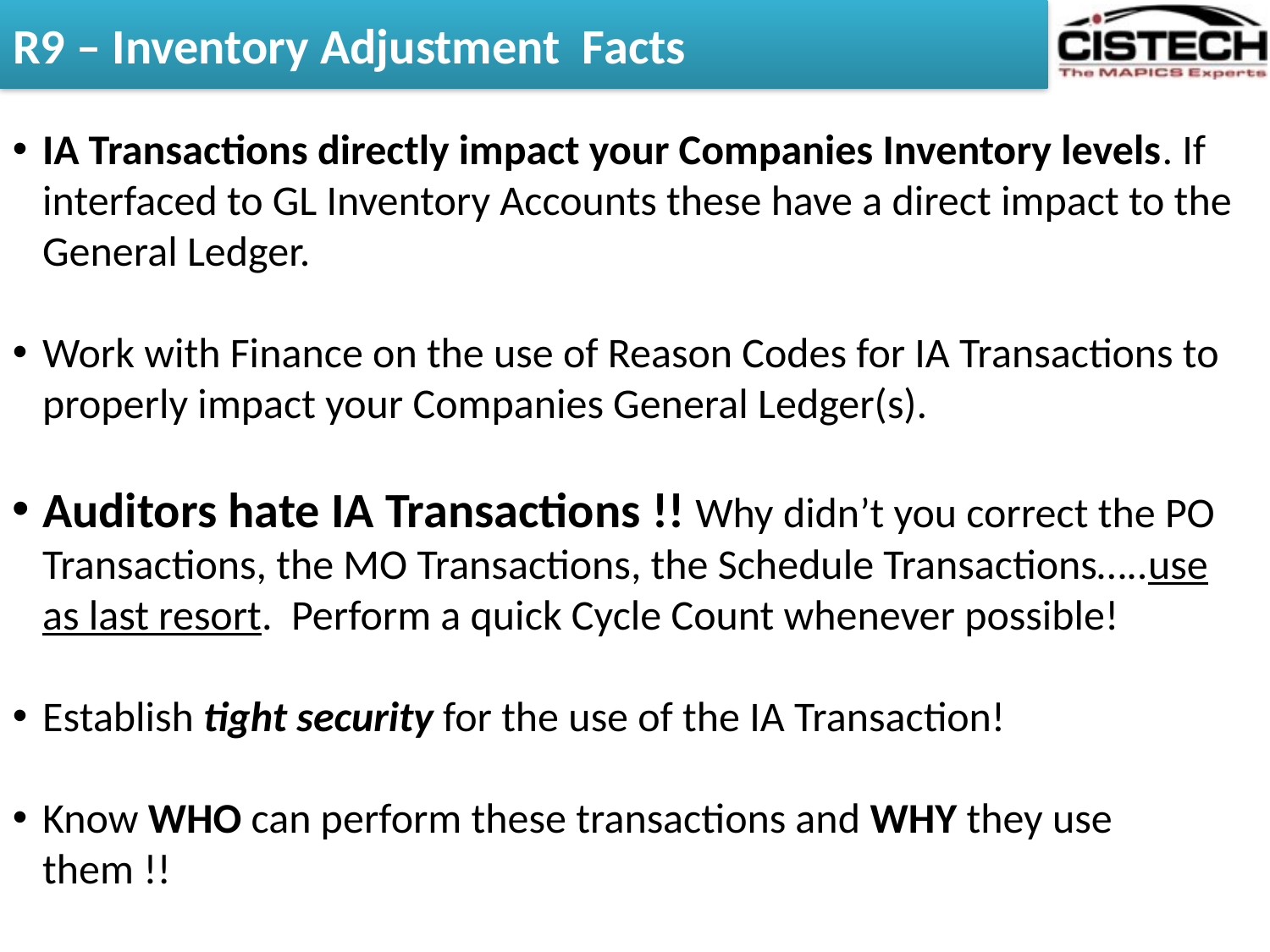

# R9 – Inventory Adjustment  Facts
IA Transactions directly impact your Companies Inventory levels. If interfaced to GL Inventory Accounts these have a direct impact to the General Ledger.

Work with Finance on the use of Reason Codes for IA Transactions to properly impact your Companies General Ledger(s).

Auditors hate IA Transactions !! Why didn’t you correct the PO Transactions, the MO Transactions, the Schedule Transactions…..use as last resort.  Perform a quick Cycle Count whenever possible!

Establish tight security for the use of the IA Transaction!

Know WHO can perform these transactions and WHY they use them !!